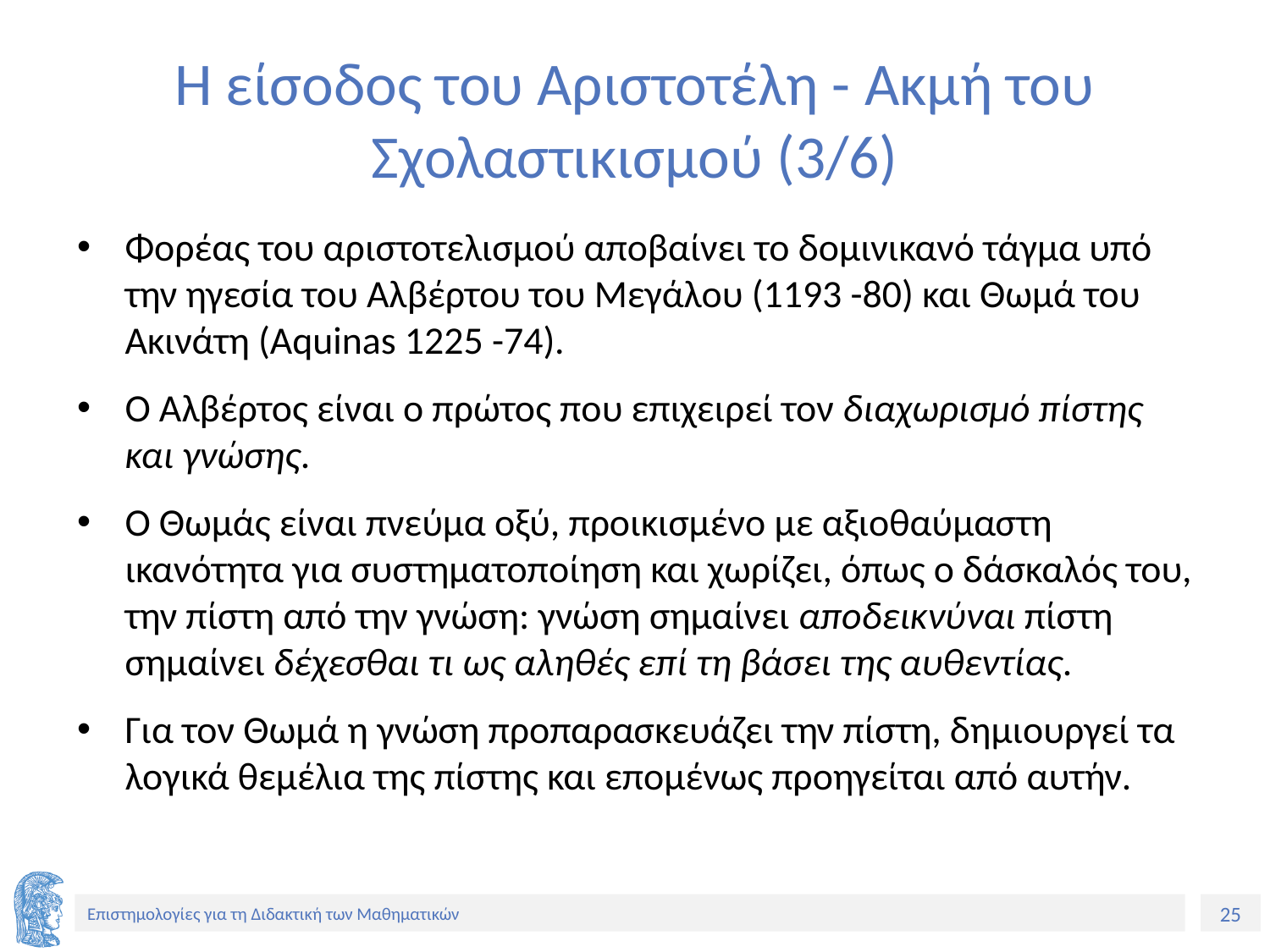

# Η είσοδος του Αριστοτέλη - Ακμή του Σχολαστικισμού (3/6)
Φορέας του αριστοτελισμού αποβαίνει το δομινικανό τάγμα υπό την ηγεσία του Αλβέρτου του Μεγάλου (1193 -80) και Θωμά του Ακινάτη (Aquinas 1225 -74).
Ο Αλβέρτος είναι ο πρώτος που επιχειρεί τον διαχωρισμό πίστης και γνώσης.
Ο Θωμάς είναι πνεύμα οξύ, προικισμένο με αξιοθαύμαστη ικανότητα για συστηματοποίηση και χωρίζει, όπως ο δάσκαλός του, την πίστη από την γνώση: γνώση σημαίνει αποδεικνύναι πίστη σημαίνει δέχεσθαι τι ως αληθές επί τη βάσει της αυθεντίας.
Για τον Θωμά η γνώση προπαρασκευάζει την πίστη, δημιουργεί τα λογικά θεμέλια της πίστης και επομένως προηγείται από αυτήν.